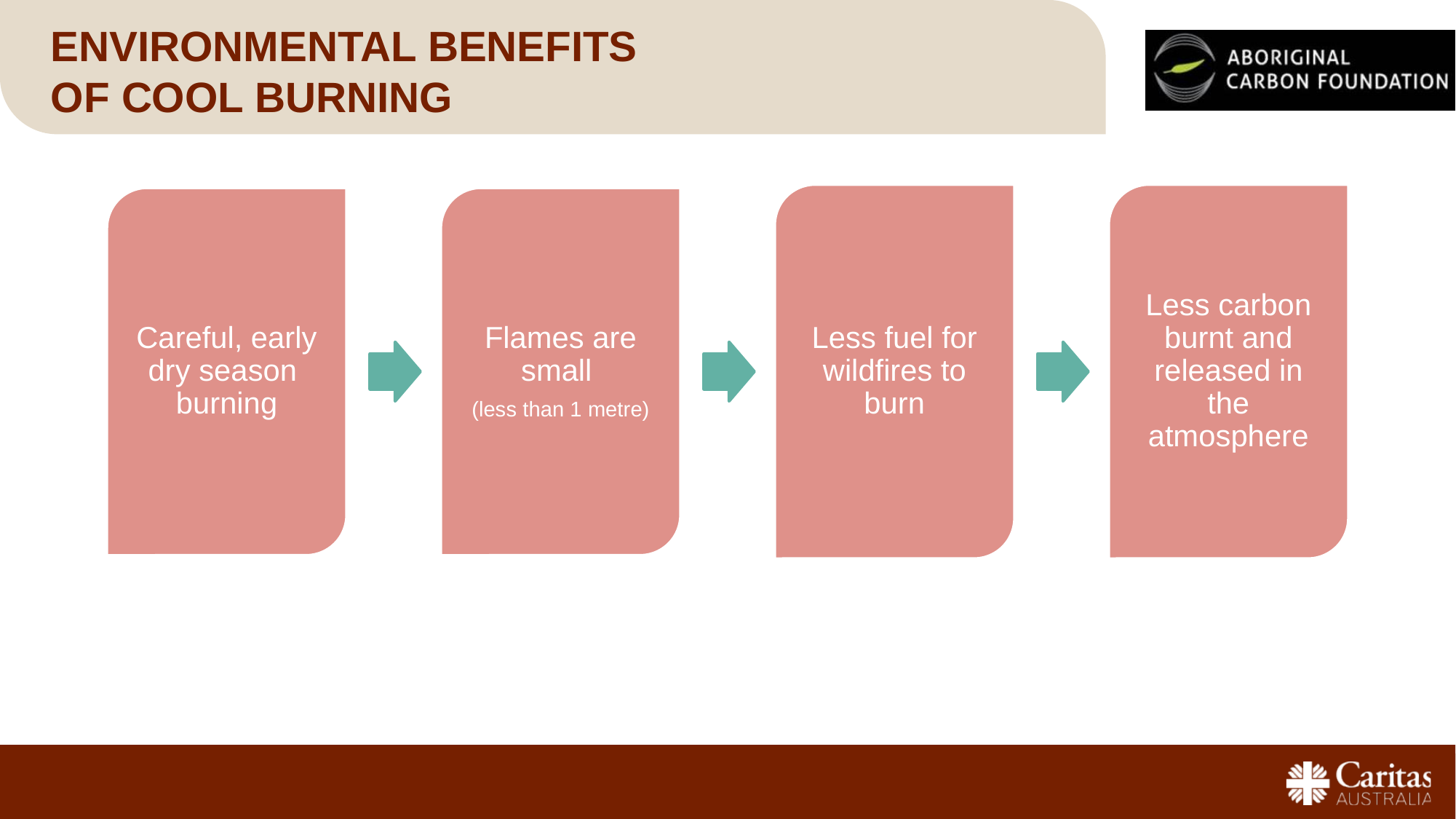

# ENVIRONMENTAL Benefits of cool Burning
Careful, early dry season  burning

Flames are small
(less than 1 metre)

Less fuel for wildfires to burn

Less carbon burnt and released in the atmosphere